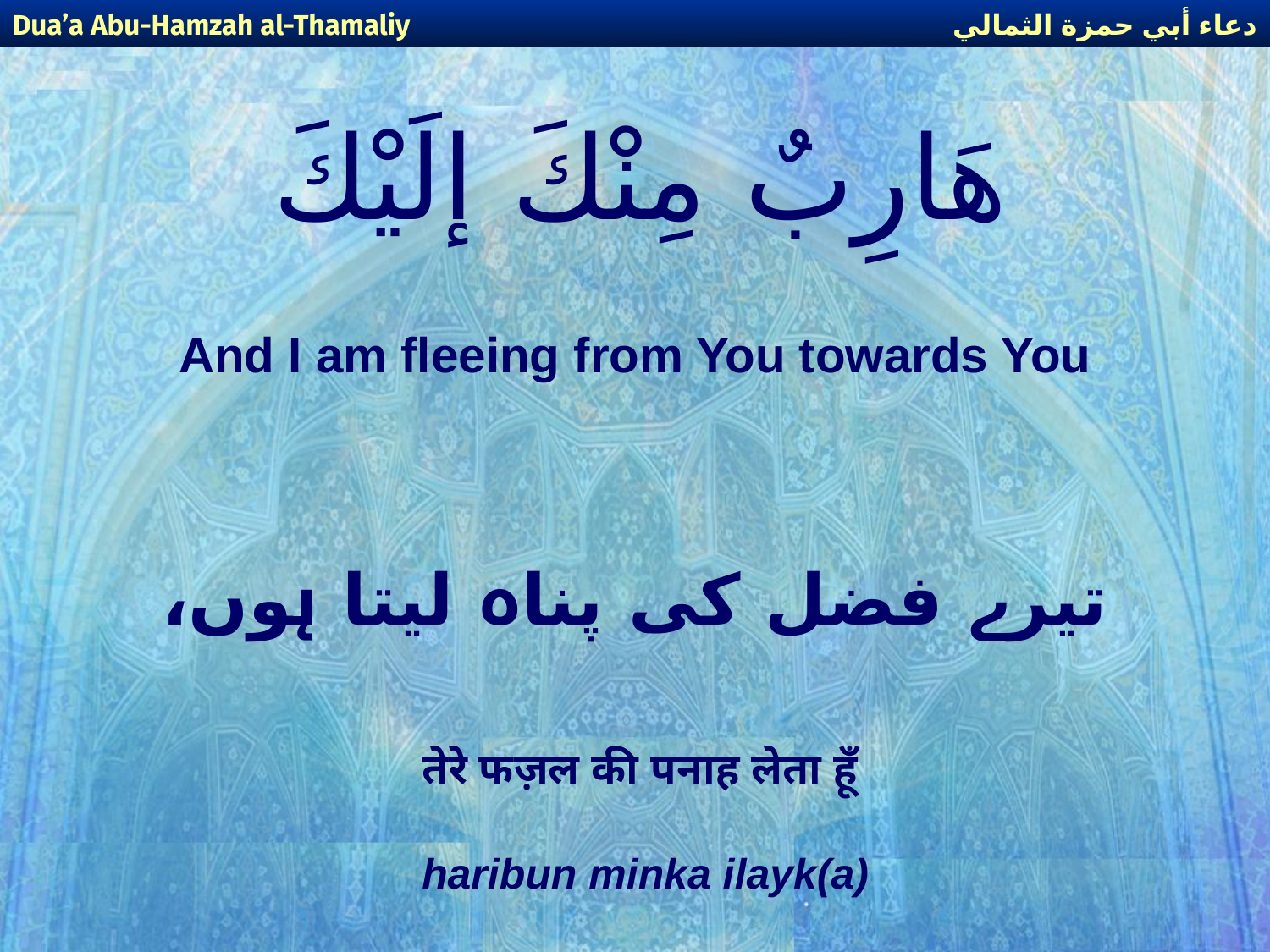

دعاء أبي حمزة الثمالي
Dua’a Abu-Hamzah al-Thamaliy
# هَارِبٌ مِنْكَ إلَيْكَ
And I am fleeing from You towards You
تیرے فضل کی پناہ لیتا ہوں،
 तेरे फज़ल की पनाह लेता हूँ
haribun minka ilayk(a)